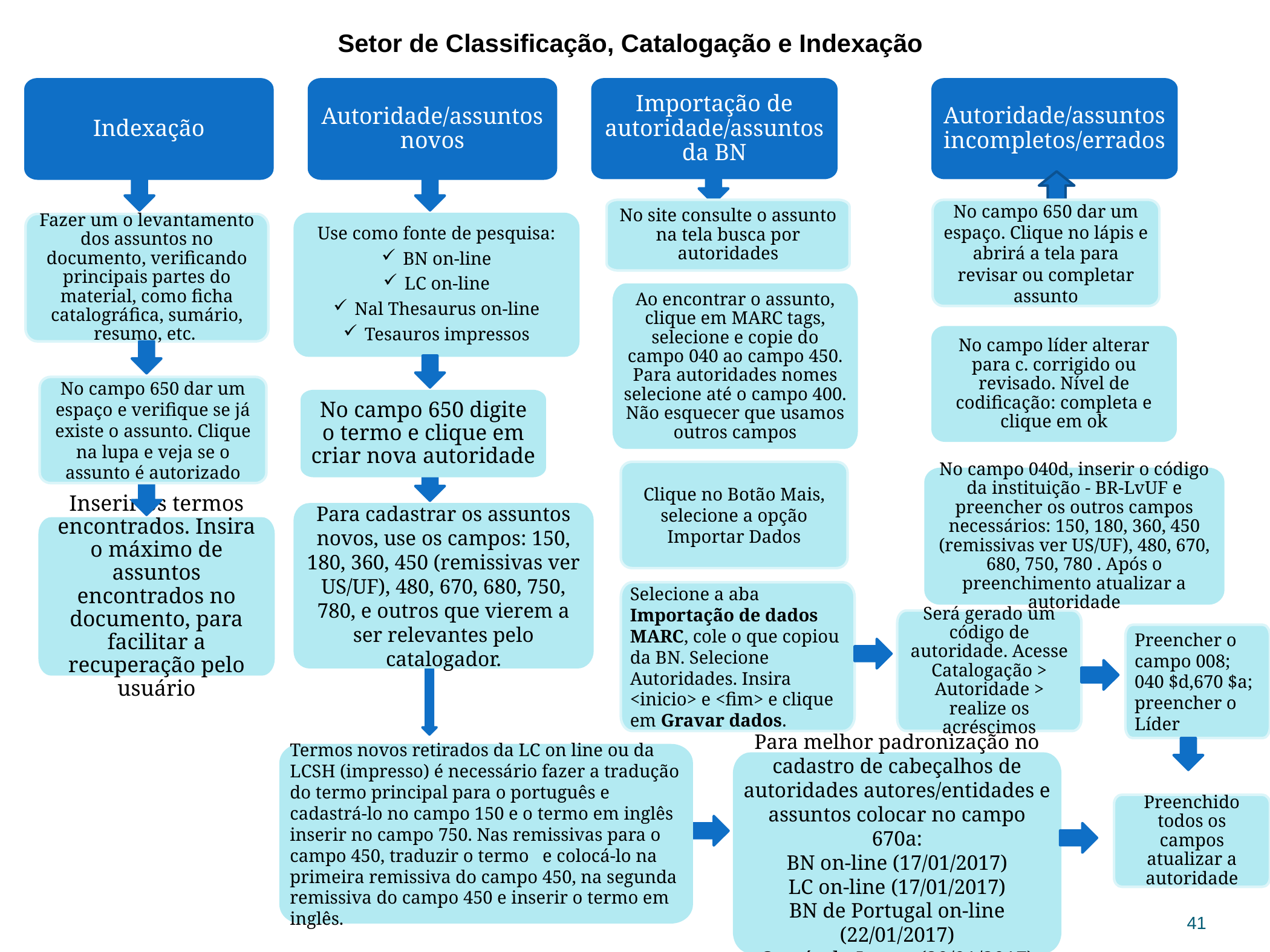

Setor de Classificação, Catalogação e Indexação
Indexação
Autoridade/assuntos novos
Importação de autoridade/assuntos da BN
Autoridade/assuntos incompletos/errados

No site consulte o assunto na tela busca por autoridades
No campo 650 dar um espaço. Clique no lápis e abrirá a tela para revisar ou completar assunto
Fazer um o levantamento dos assuntos no documento, verificando principais partes do material, como ficha catalográfica, sumário, resumo, etc.

Use como fonte de pesquisa:
BN on-line
LC on-line
Nal Thesaurus on-line
Tesauros impressos

Ao encontrar o assunto, clique em MARC tags, selecione e copie do campo 040 ao campo 450. Para autoridades nomes selecione até o campo 400. Não esquecer que usamos outros campos
No campo líder alterar para c. corrigido ou revisado. Nível de codificação: completa e clique em ok

No campo 650 dar um espaço e verifique se já existe o assunto. Clique na lupa e veja se o assunto é autorizado
No campo 650 digite o termo e clique em criar nova autoridade
Clique no Botão Mais, selecione a opção Importar Dados

No campo 040d, inserir o código da instituição - BR-LvUF e preencher os outros campos necessários: 150, 180, 360, 450 (remissivas ver US/UF), 480, 670, 680, 750, 780 . Após o preenchimento atualizar a autoridade

Para cadastrar os assuntos novos, use os campos: 150, 180, 360, 450 (remissivas ver US/UF), 480, 670, 680, 750, 780, e outros que vierem a ser relevantes pelo catalogador.
Inserir os termos encontrados. Insira o máximo de assuntos encontrados no documento, para facilitar a recuperação pelo usuário
Selecione a aba Importação de dados MARC, cole o que copiou da BN. Selecione Autoridades. Insira <inicio> e <fim> e clique em Gravar dados.
Será gerado um código de autoridade. Acesse Catalogação > Autoridade > realize os acréscimos
Preencher o campo 008; 040 $d,670 $a;
preencher o Líder

Termos novos retirados da LC on line ou da LCSH (impresso) é necessário fazer a tradução do termo principal para o português e cadastrá-lo no campo 150 e o termo em inglês inserir no campo 750. Nas remissivas para o campo 450, traduzir o termo   e colocá-lo na primeira remissiva do campo 450, na segunda remissiva do campo 450 e inserir o termo em inglês.

Para melhor padronização no cadastro de cabeçalhos de autoridades autores/entidades e assuntos colocar no campo 670a:
BN on-line (17/01/2017)
LC on-line (17/01/2017)
BN de Portugal on-line (22/01/2017)
Currículo Lattes (20/01/2017)

Preenchido todos os campos atualizar a autoridade

41